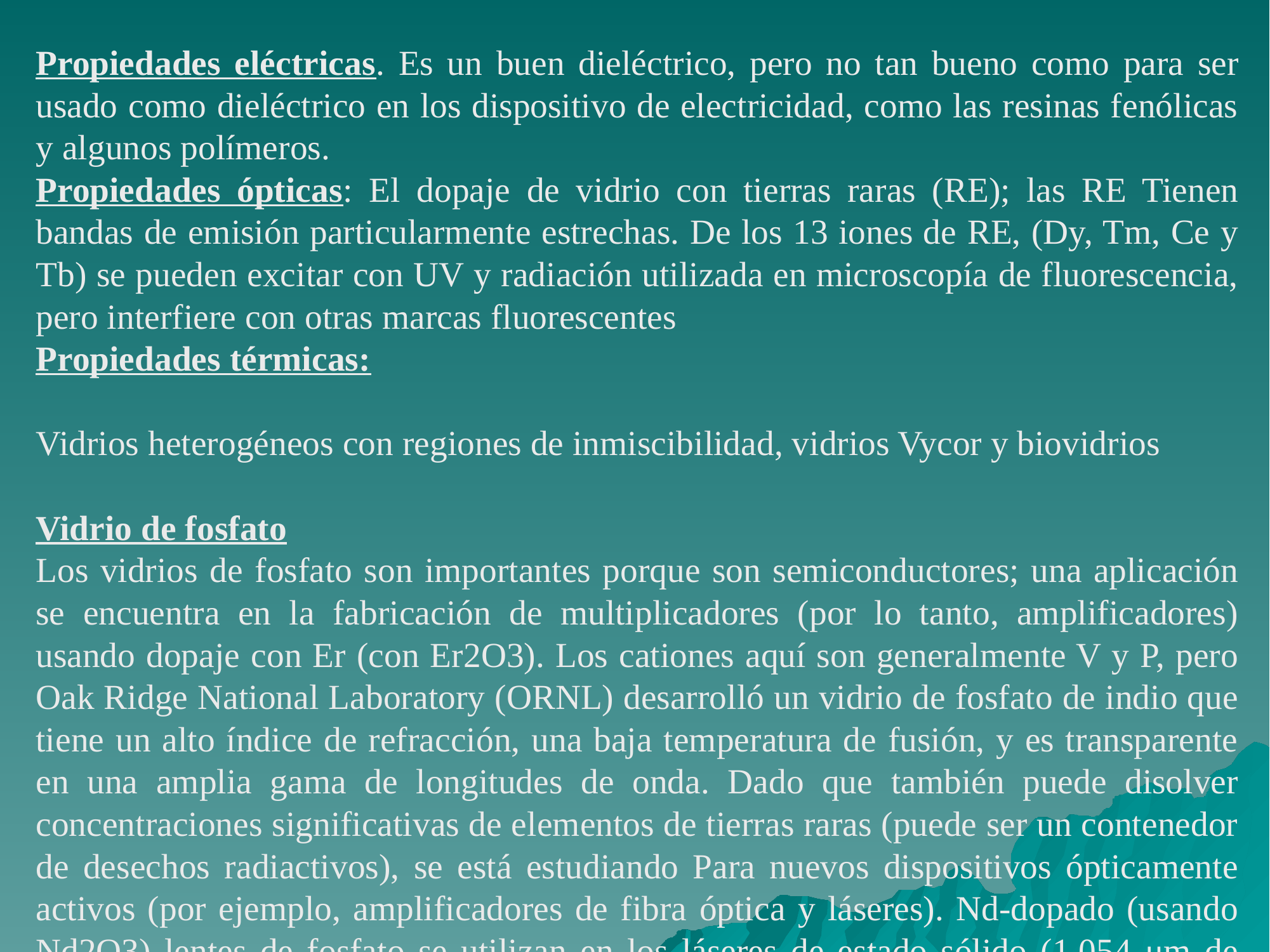

Propiedades eléctricas. Es un buen dieléctrico, pero no tan bueno como para ser usado como dieléctrico en los dispositivo de electricidad, como las resinas fenólicas y algunos polímeros.
Propiedades ópticas: El dopaje de vidrio con tierras raras (RE); las RE Tienen bandas de emisión particularmente estrechas. De los 13 iones de RE, (Dy, Tm, Ce y Tb) se pueden excitar con UV y radiación utilizada en microscopía de fluorescencia, pero interfiere con otras marcas fluorescentes
Propiedades térmicas:

Vidrios heterogéneos con regiones de inmiscibilidad, vidrios Vycor y biovidrios

Vidrio de fosfato
Los vidrios de fosfato son importantes porque son semiconductores; una aplicación se encuentra en la fabricación de multiplicadores (por lo tanto, amplificadores) usando dopaje con Er (con Er2O3). Los cationes aquí son generalmente V y P, pero Oak Ridge National Laboratory (ORNL) desarrolló un vidrio de fosfato de indio que tiene un alto índice de refracción, una baja temperatura de fusión, y es transparente en una amplia gama de longitudes de onda. Dado que también puede disolver concentraciones significativas de elementos de tierras raras (puede ser un contenedor de desechos radiactivos), se está estudiando Para nuevos dispositivos ópticamente activos (por ejemplo, amplificadores de fibra óptica y láseres). Nd-dopado (usando Nd2O3) lentes de fosfato se utilizan en los láseres de estado sólido (1.054 μm de longitud de onda). La composición típica es 60P2O5-10Al2O3-30M2O (o MES); las concentraciones de Nd son ~0,2-2,0% molar.